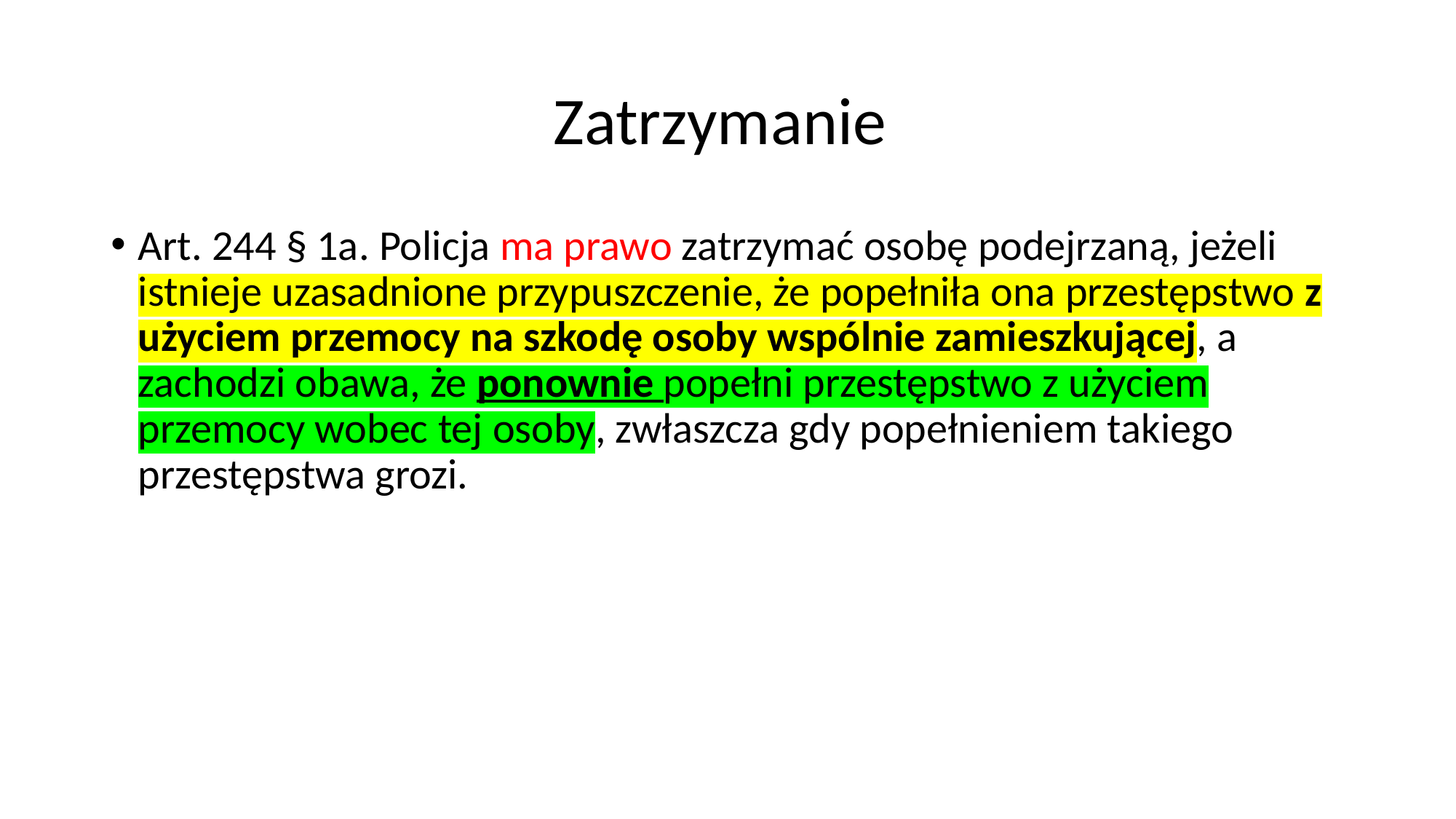

# Zatrzymanie
Art. 244 § 1a. Policja ma prawo zatrzymać osobę podejrzaną, jeżeli istnieje uzasadnione przypuszczenie, że popełniła ona przestępstwo z użyciem przemocy na szkodę osoby wspólnie zamieszkującej, a zachodzi obawa, że ponownie popełni przestępstwo z użyciem przemocy wobec tej osoby, zwłaszcza gdy popełnieniem takiego przestępstwa grozi.